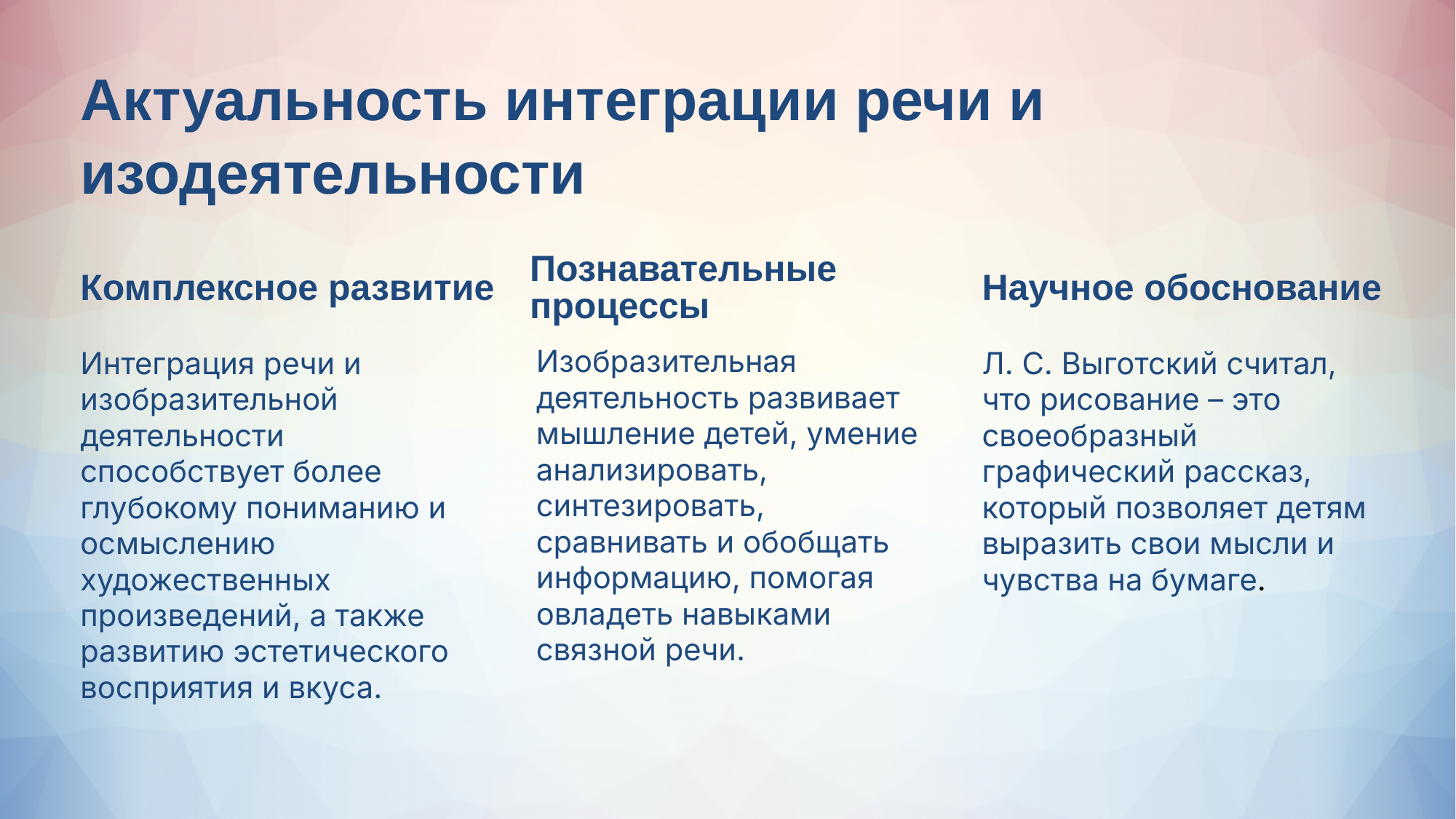

Актуальность интеграции речи и изодеятельности
Познавательные процессы
Комплексное развитие
Научное обоснование
Изобразительная деятельность развивает мышление детей, умение анализировать, синтезировать, сравнивать и обобщать информацию, помогая овладеть навыками связной речи.
Интеграция речи и изобразительной деятельности способствует более глубокому пониманию и осмыслению художественных произведений, а также развитию эстетического восприятия и вкуса.
Л. С. Выготский считал, что рисование – это своеобразный графический рассказ, который позволяет детям выразить свои мысли и чувства на бумаге.